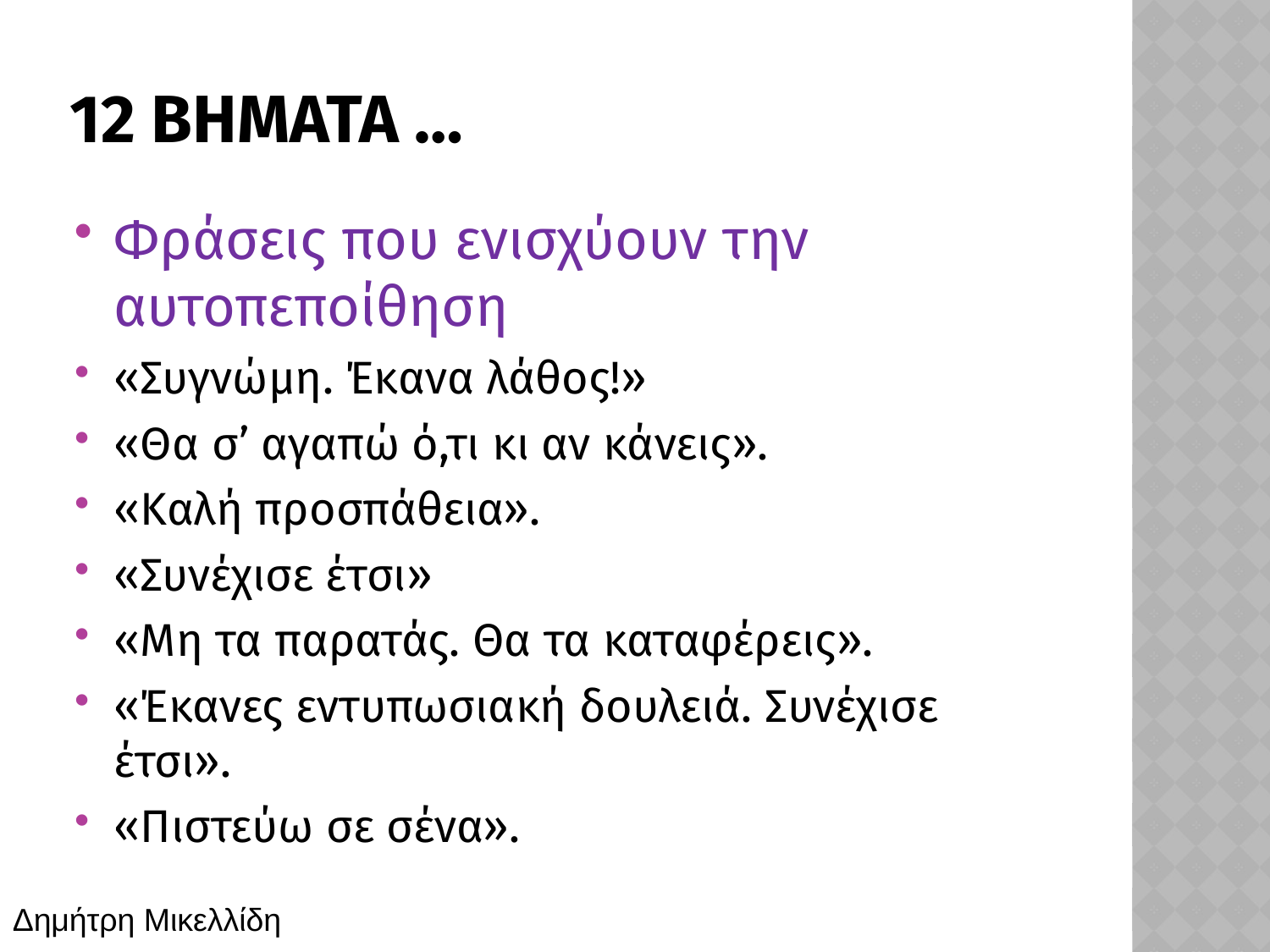

# 12 ΒΗΜΑΤΑ …
Φράσεις που ενισχύουν την αυτοπεποίθηση
«Συγνώμη. Έκανα λάθος!»
«Θα σ’ αγαπώ ό,τι κι αν κάνεις».
«Καλή προσπάθεια».
«Συνέχισε έτσι»
«Μη τα παρατάς. Θα τα καταφέρεις».
«Έκανες εντυπωσιακή δουλειά. Συνέχισε έτσι».
«Πιστεύω σε σένα».

Δημήτρη Μικελλίδη